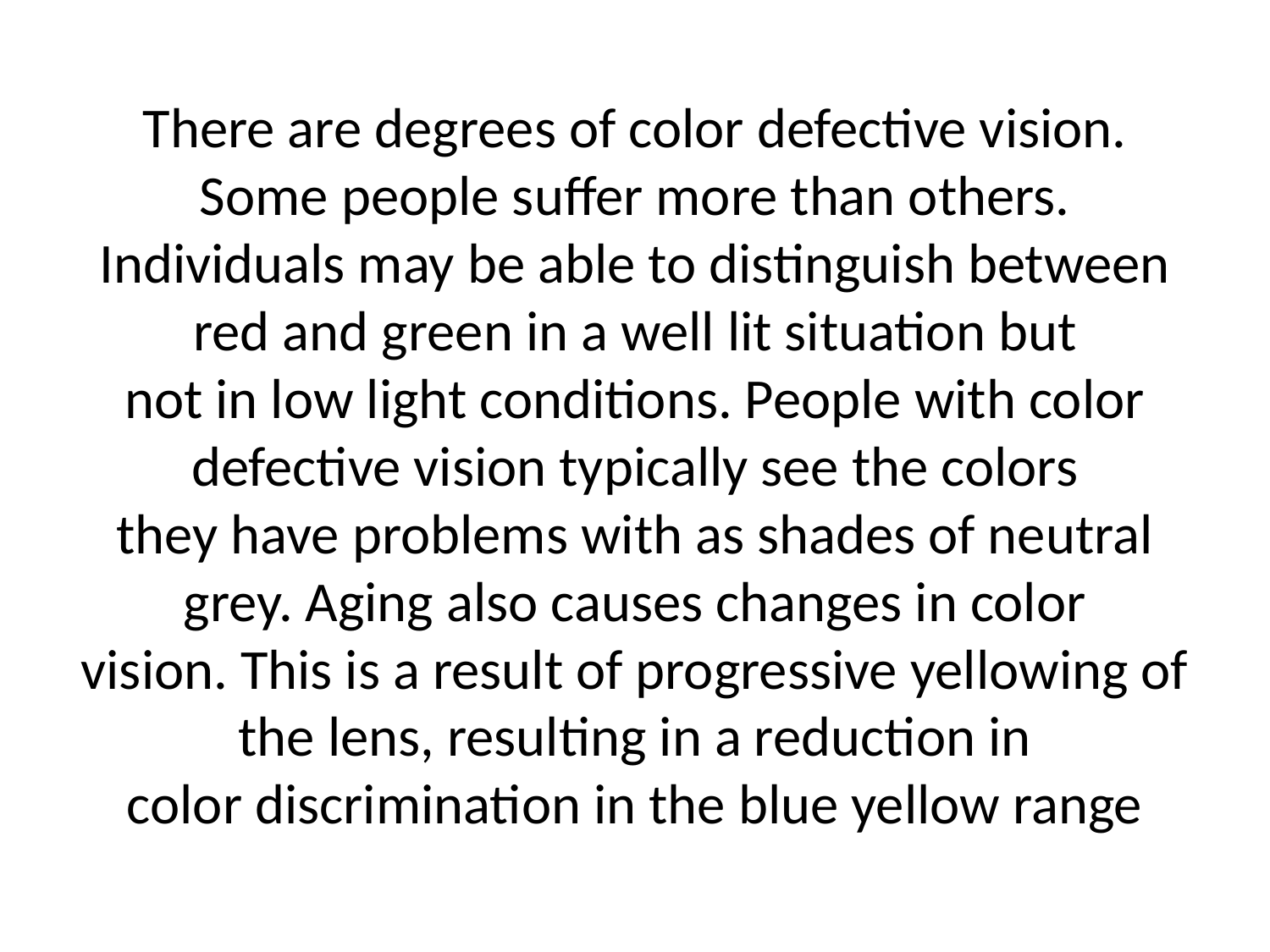

# There are degrees of color defective vision. Some people suffer more than others. Individuals may be able to distinguish between red and green in a well lit situation but not in low light conditions. People with color defective vision typically see the colors they have problems with as shades of neutral grey. Aging also causes changes in color vision. This is a result of progressive yellowing of the lens, resulting in a reduction in color discrimination in the blue yellow range